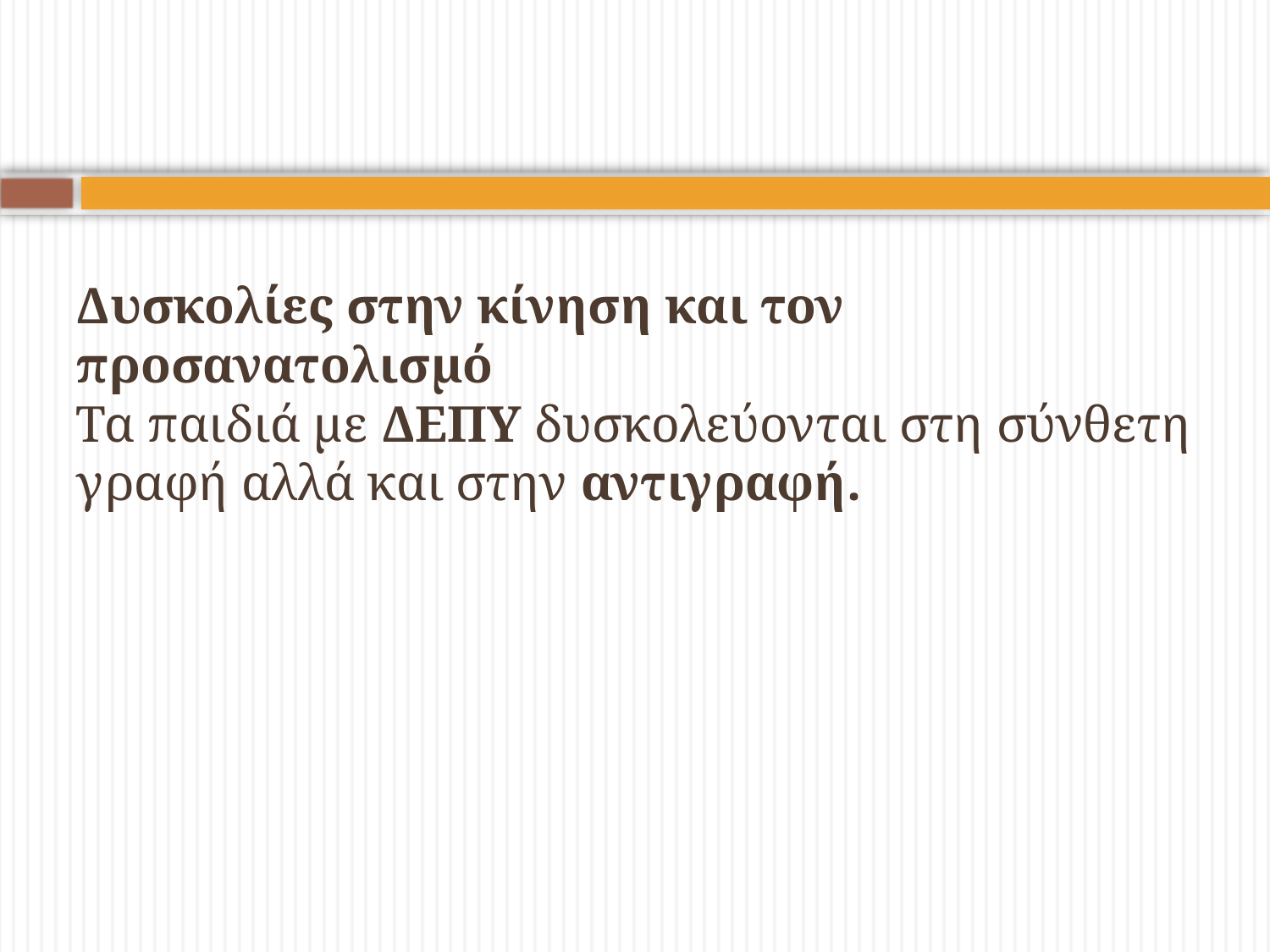

# Δυσκολίες στην κίνηση και τον προσανατολισμό Τα παιδιά με ΔΕΠΥ δυσκολεύονται στη σύνθετη γραφή αλλά και στην αντιγραφή.